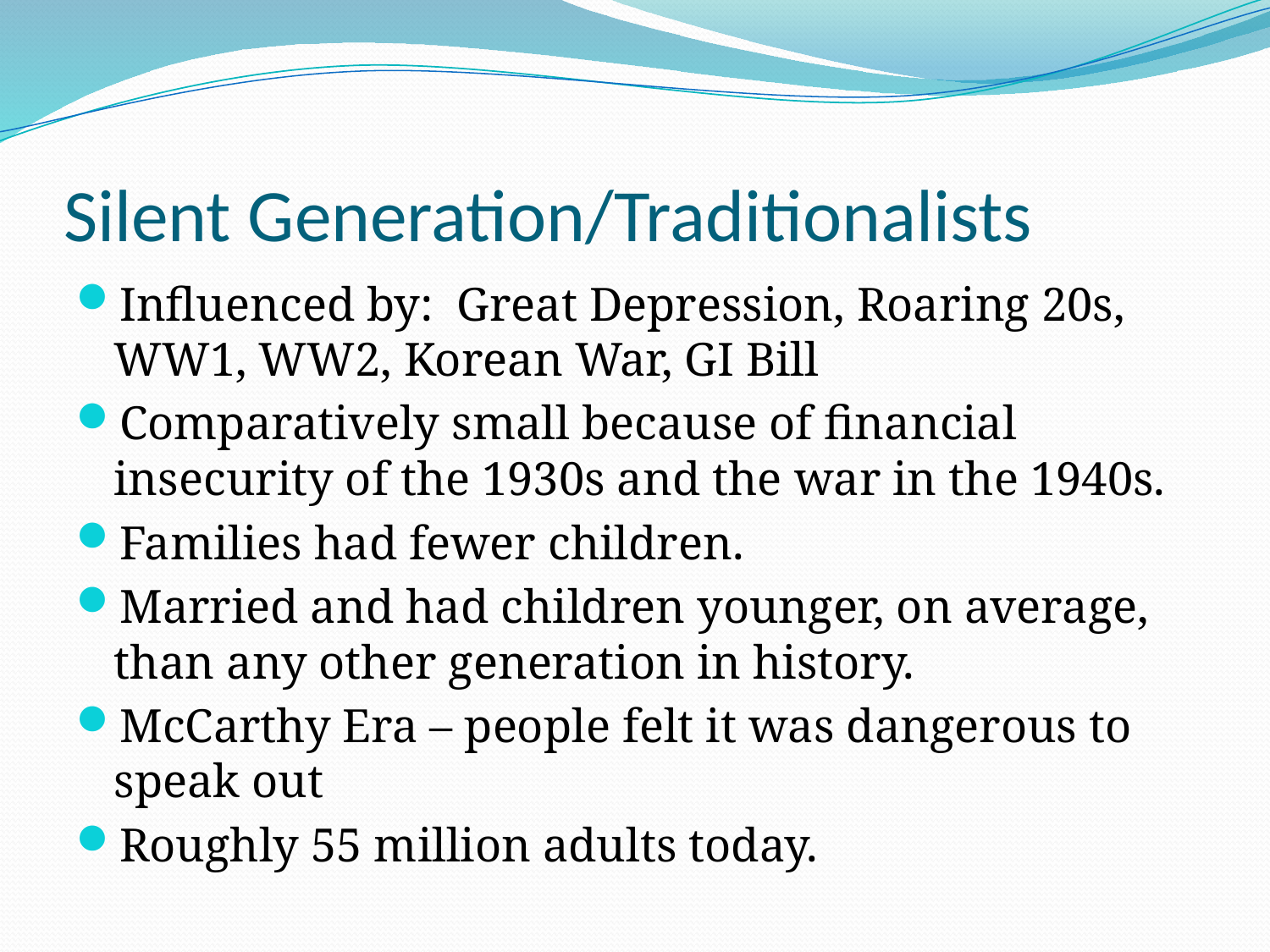

# Silent Generation/Traditionalists
Influenced by:  Great Depression, Roaring 20s, WW1, WW2, Korean War, GI Bill
Comparatively small because of financial insecurity of the 1930s and the war in the 1940s.
Families had fewer children.
Married and had children younger, on average, than any other generation in history.
McCarthy Era – people felt it was dangerous to speak out
Roughly 55 million adults today.